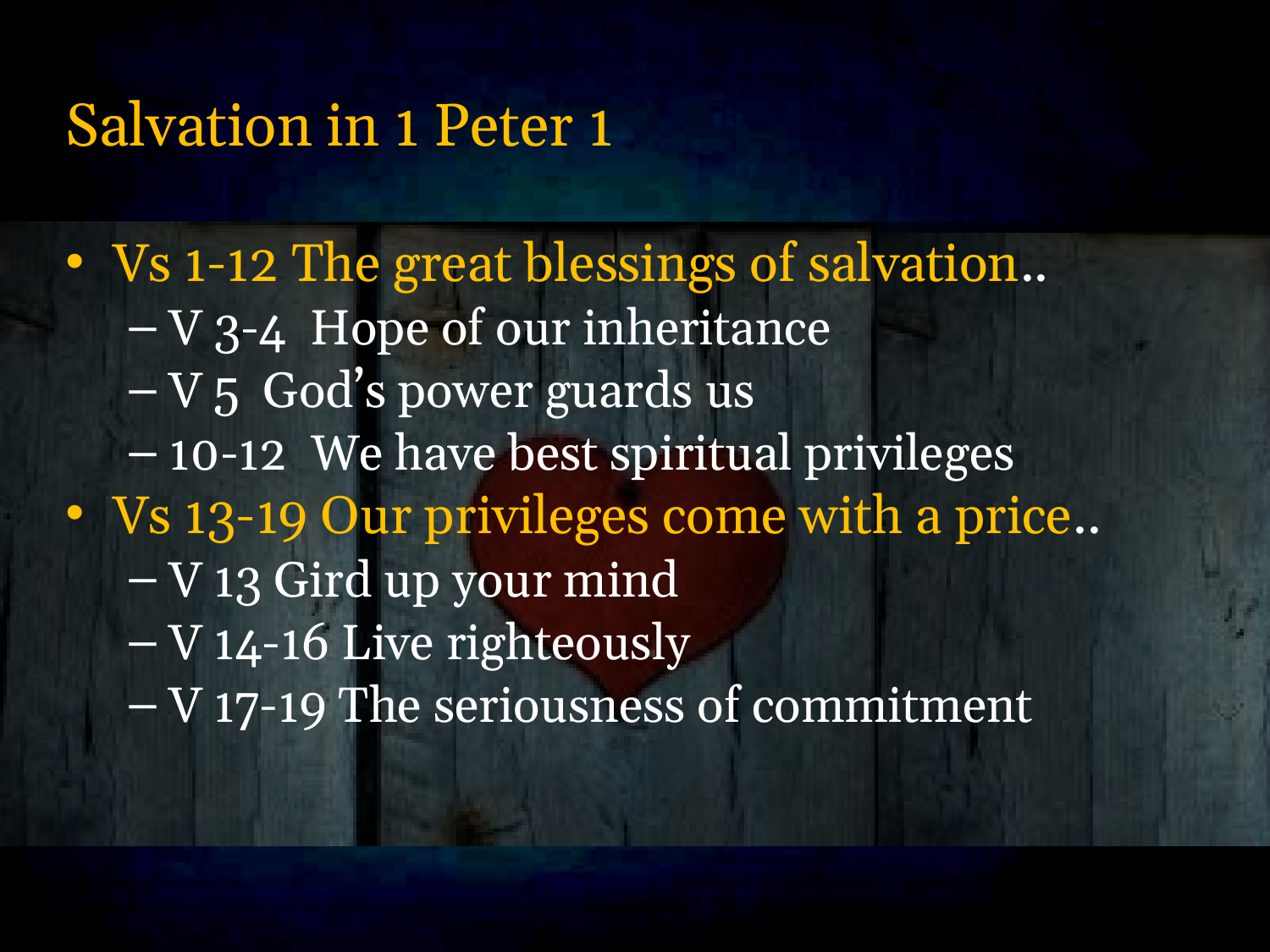

# Salvation in 1 Peter 1
Vs 1-12 The great blessings of salvation..
V 3-4  Hope of our inheritance
V 5  God’s power guards us
10-12  We have best spiritual privileges
Vs 13-19 Our privileges come with a price..
V 13 Gird up your mind
V 14-16 Live righteously
V 17-19 The seriousness of commitment